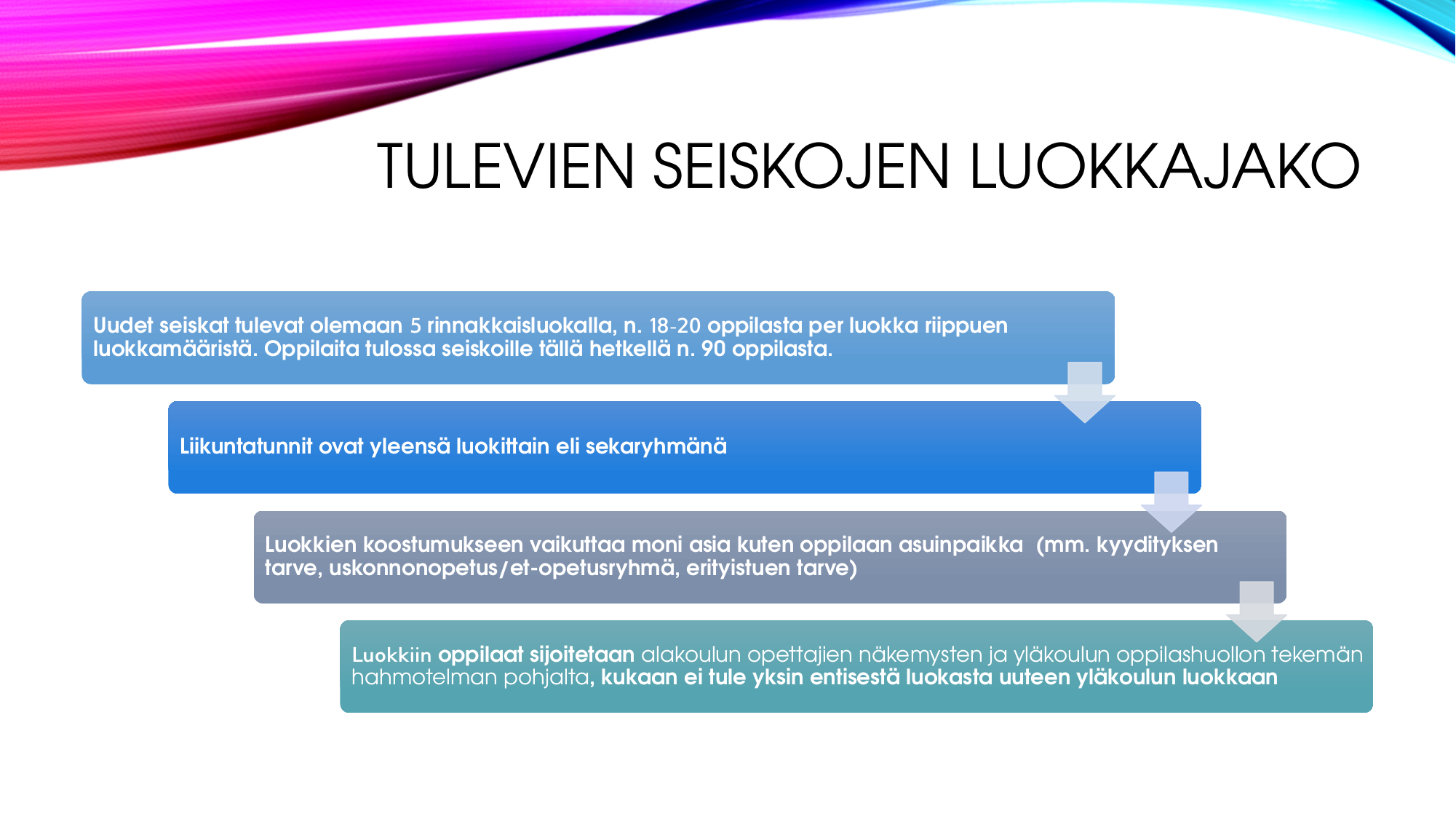

# Tulevien seiskojen luokkajako
Uudet seiskat tulevat olemaan 5 rinnakkaisluokalla, n. 18-20 oppilasta per luokka riippuen luokkamääristä. Oppilaita tulossa seiskoille tällä hetkellä n. 90 oppilasta.
Liikuntatunnit ovat yleensä luokittain eli sekaryhmänä
Luokkien koostumukseen vaikuttaa moni asia kuten oppilaan asuinpaikka  (mm. kyydityksen tarve, uskonnonopetus/et-opetusryhmä, erityistuen tarve)
Luokkiin oppilaat sijoitetaan alakoulun opettajien näkemysten ja yläkoulun oppilashuollon tekemän hahmotelman pohjalta, kukaan ei tule yksin entisestä luokasta uuteen yläkoulun luokkaan